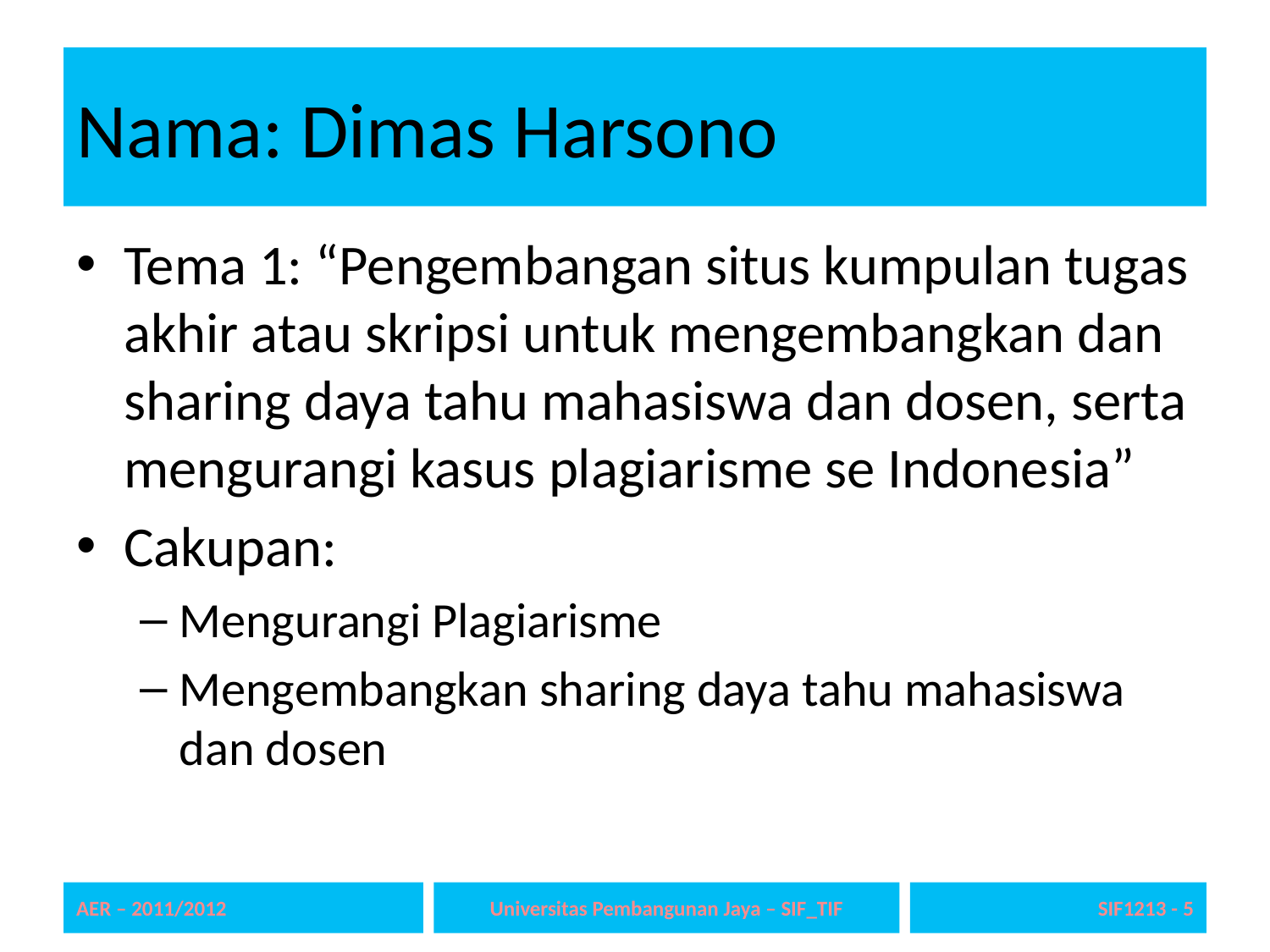

# Nama: Dimas Harsono
Tema 1: “Pengembangan situs kumpulan tugas akhir atau skripsi untuk mengembangkan dan sharing daya tahu mahasiswa dan dosen, serta mengurangi kasus plagiarisme se Indonesia”
Cakupan:
Mengurangi Plagiarisme
Mengembangkan sharing daya tahu mahasiswa dan dosen
AER – 2011/2012
Universitas Pembangunan Jaya – SIF_TIF
SIF1213 - 5